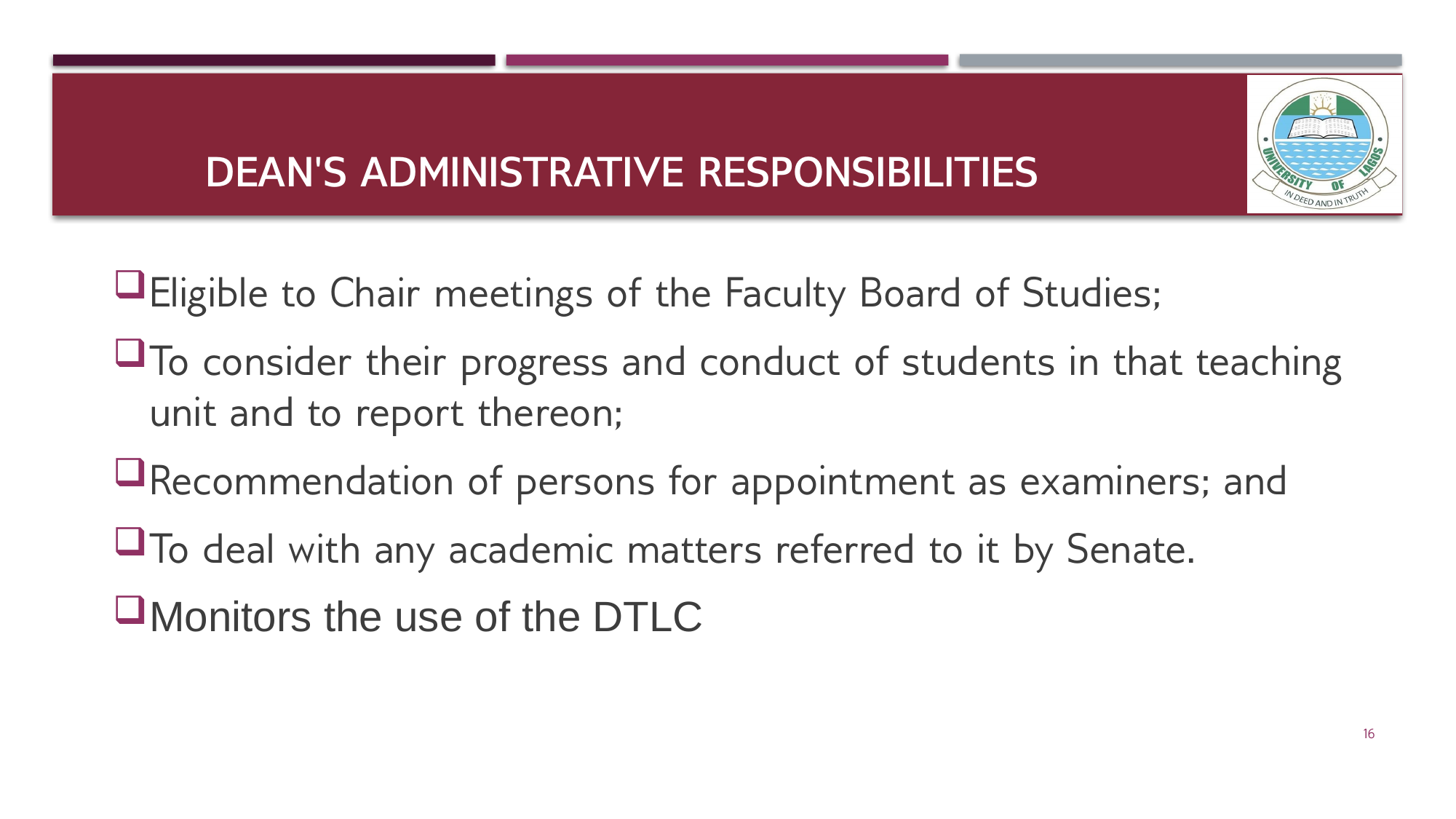

# Dean's ADMINISTRATIVE RESPONSIBILITIES
Eligible to Chair meetings of the Faculty Board of Studies;
To consider their progress and conduct of students in that teaching unit and to report thereon;
Recommendation of persons for appointment as examiners; and
To deal with any academic matters referred to it by Senate.
Monitors the use of the DTLC
16